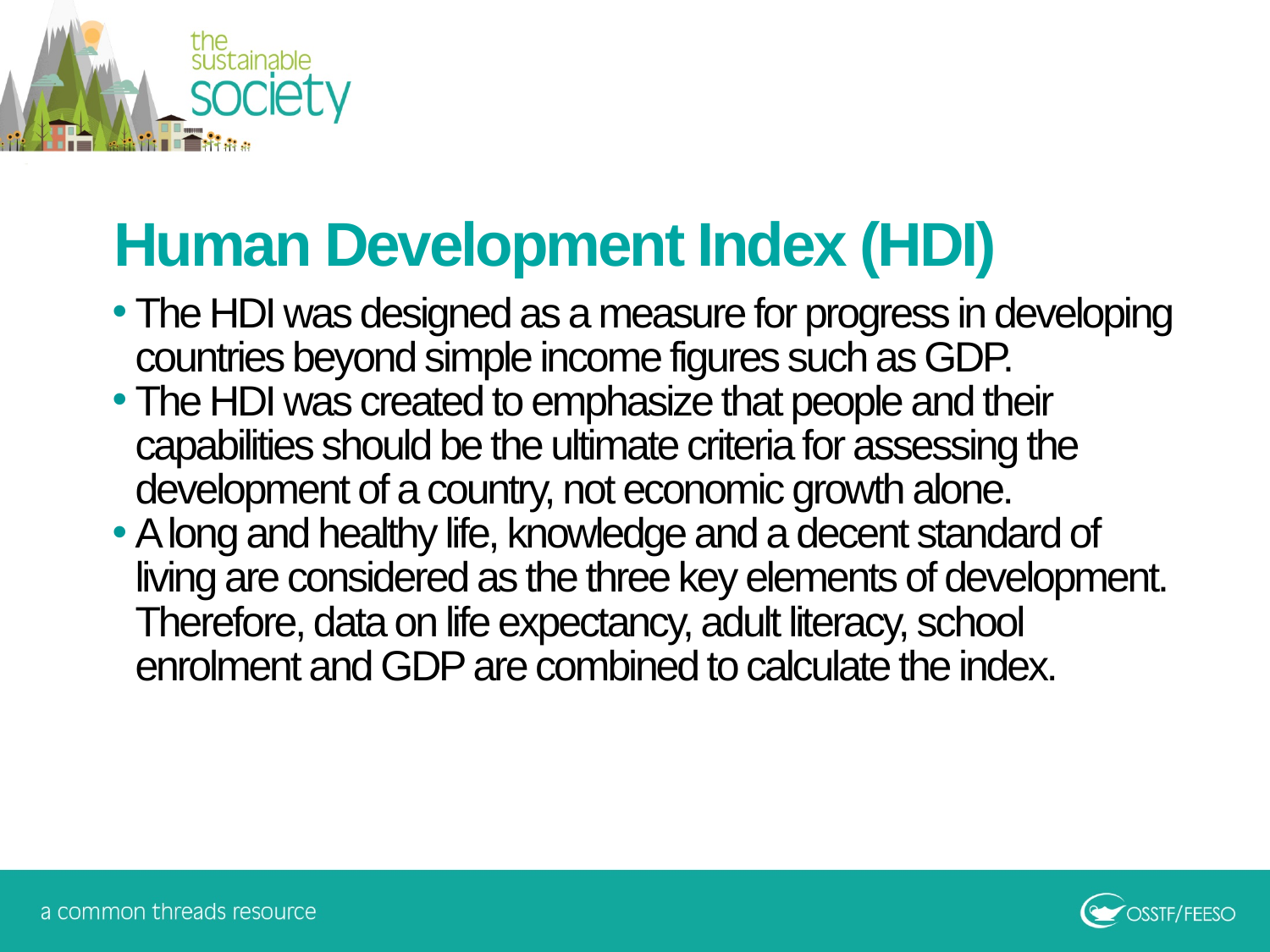

Human Development Index (HDI)
The HDI was designed as a measure for progress in developing countries beyond simple income figures such as GDP.
The HDI was created to emphasize that people and their capabilities should be the ultimate criteria for assessing the development of a country, not economic growth alone.
A long and healthy life, knowledge and a decent standard of living are considered as the three key elements of development. Therefore, data on life expectancy, adult literacy, school enrolment and GDP are combined to calculate the index.